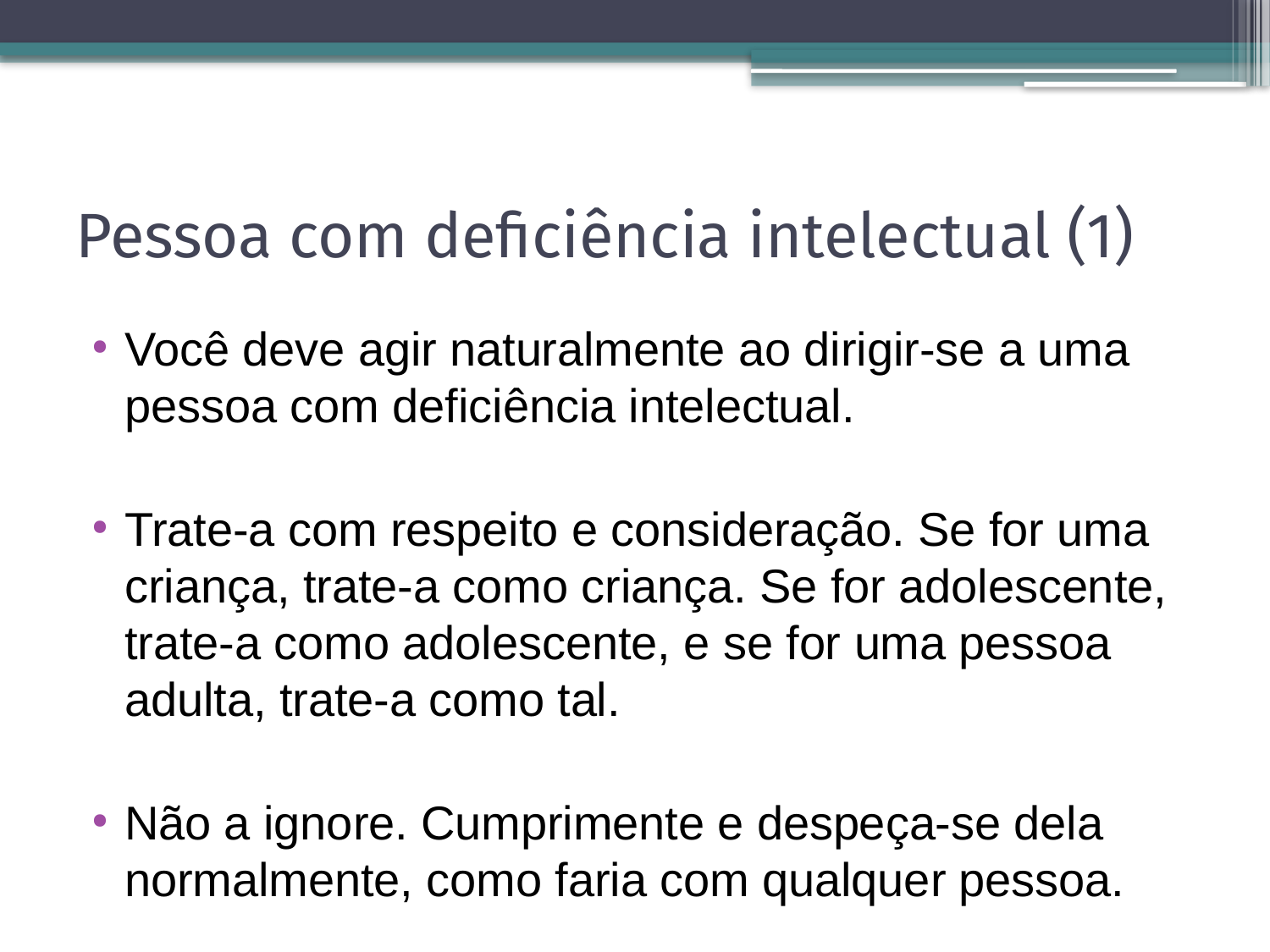

# Pessoa com deficiência intelectual (1)
Você deve agir naturalmente ao dirigir-se a uma pessoa com deficiência intelectual.

Trate-a com respeito e consideração. Se for uma criança, trate-a como criança. Se for adolescente, trate-a como adolescente, e se for uma pessoa adulta, trate-a como tal.

Não a ignore. Cumprimente e despeça-se dela normalmente, como faria com qualquer pessoa.